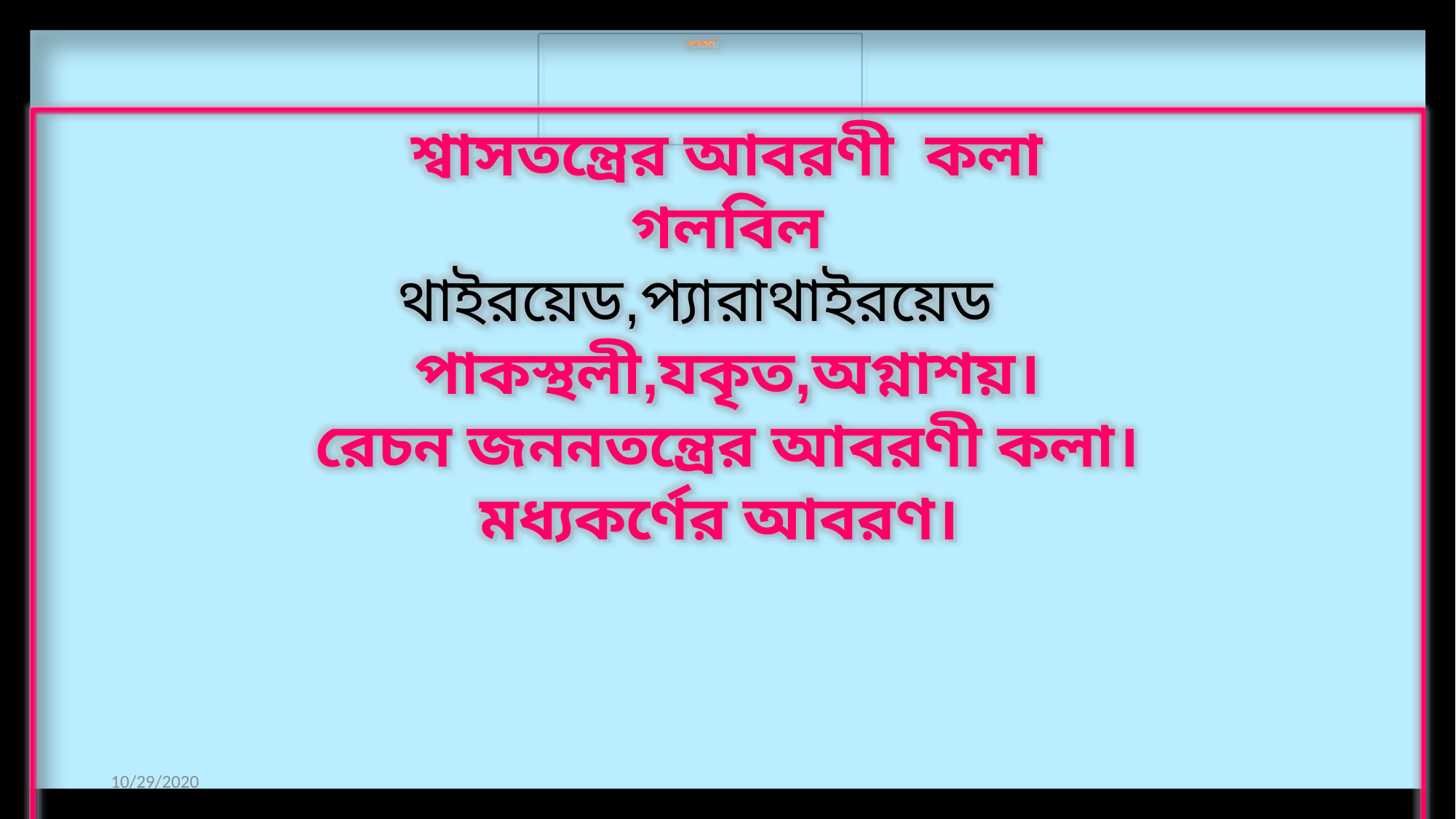

এন্ডোডার্ম

শ্বাসতন্ত্রের আবরণী  কলা
গলবিল
থাইরয়েড,প্যারাথাইরয়েড
 পাকস্থলী,যকৃত,অগ্নাশয়।
 রেচন জননতন্ত্রের আবরণী কলা।
মধ্যকর্ণের আবরণ।

10/29/2020